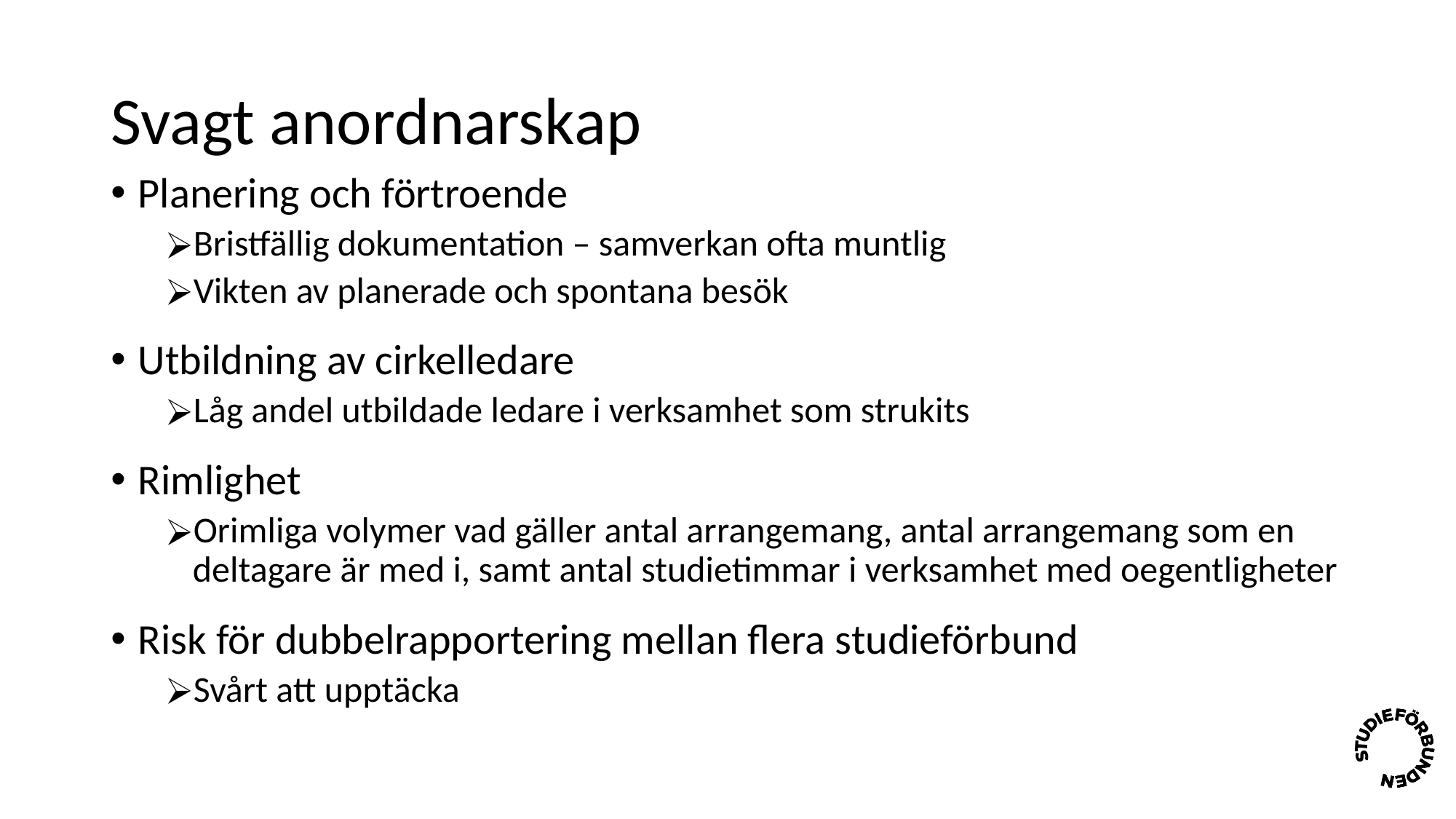

# Svagt anordnarskap
Planering och förtroende
Bristfällig dokumentation – samverkan ofta muntlig
Vikten av planerade och spontana besök
Utbildning av cirkelledare
Låg andel utbildade ledare i verksamhet som strukits
Rimlighet
Orimliga volymer vad gäller antal arrangemang, antal arrangemang som en deltagare är med i, samt antal studietimmar i verksamhet med oegentligheter
Risk för dubbelrapportering mellan flera studieförbund
Svårt att upptäcka